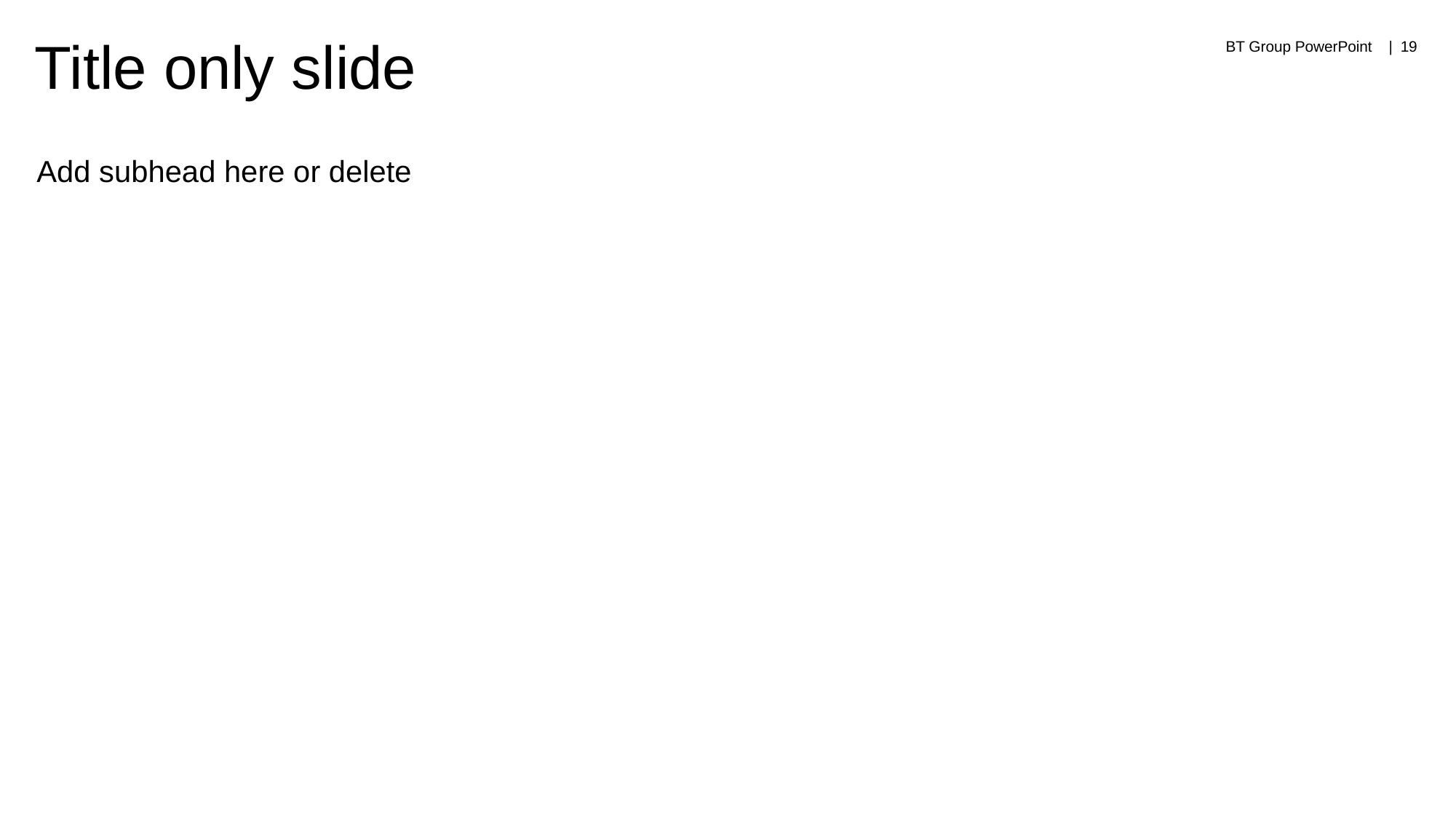

BT Group PowerPoint    |
19
# Title only slide
Add subhead here or delete